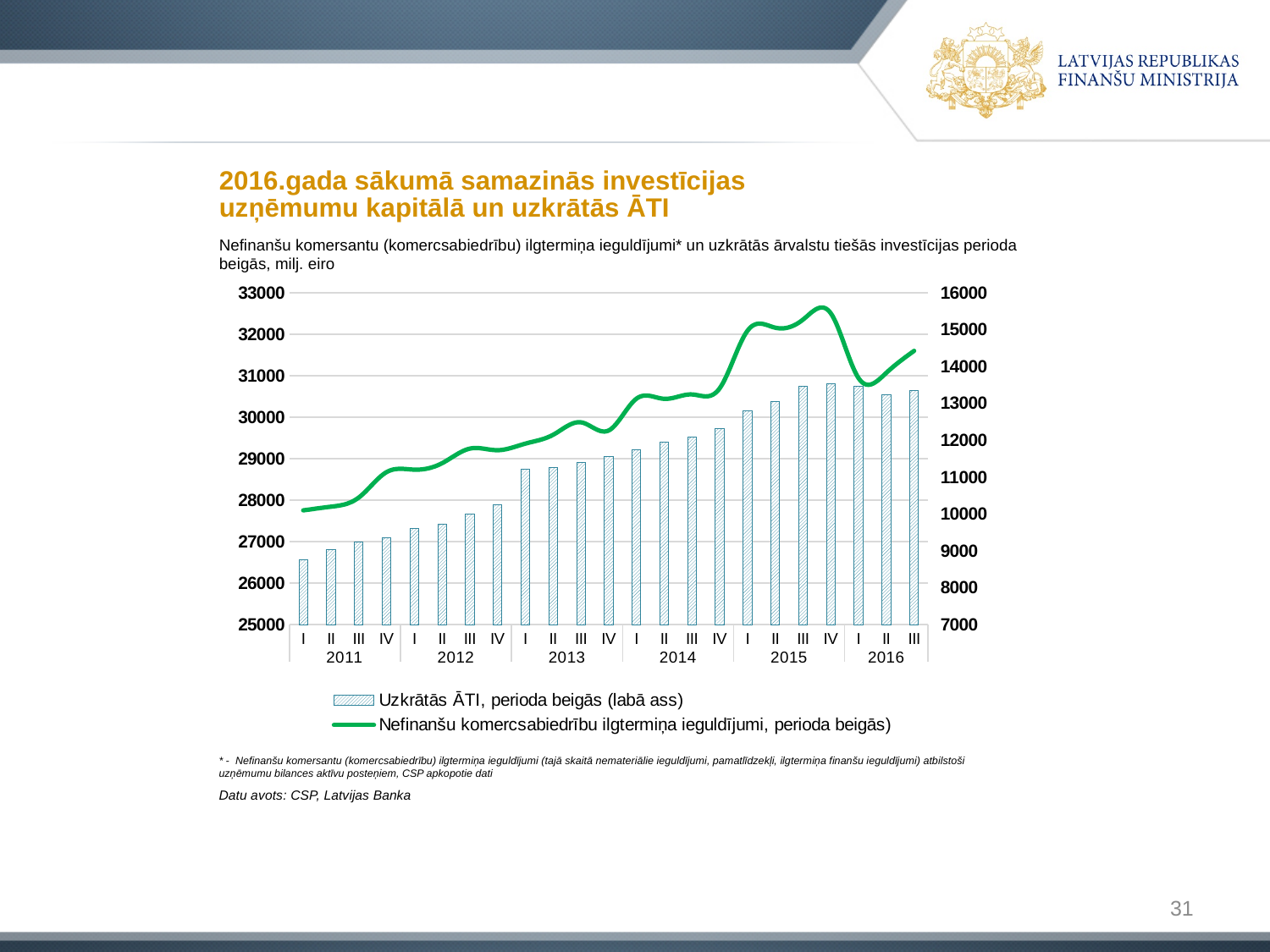

# 2016.gada sākumā samazinās investīcijas uzņēmumu kapitālā un uzkrātās ĀTI
Nefinanšu komersantu (komercsabiedrību) ilgtermiņa ieguldījumi* un uzkrātās ārvalstu tiešās investīcijas perioda beigās, milj. eiro

### Chart

| Category |  |  |
|---|---|---|
| I | 8752.0 | 27754.92 |
| II | 9032.3 | 27845.37 |
| III | 9230.66 | 28066.26 |
| IV | 9359.77 | 28678.5 |
| I | 9600.57 | 28738.08 |
| II | 9728.71 | 28893.61 |
| III | 9991.16 | 29244.93 |
| IV | 10257.91 | 29207.29 |
| I | 11219.26 | 29365.47 |
| II | 11270.53 | 29578.8 |
| III | 11399.02 | 29878.78 |
| IV | 11569.61 | 29682.19 |
| I | 11736.23 | 30448.19 |
| II | 11946.91 | 30445.19 |
| III | 12078.88 | 30551.3 |
| IV | 12311.33 | 30699.97 |
| I | 12796.32 | 32085.59 |
| II | 13059.27 | 32159.59 |
| III | 13456.6 | 32354.44 |
| IV | 13545.46 | 32507.14 |
| I | 13465.33 | 30944.45 |
| II | 13237.75 | 31071.61 |
| III | 13356.29 | 31601.42 |
* -  Nefinanšu komersantu (komercsabiedrību) ilgtermiņa ieguldījumi (tajā skaitā nemateriālie ieguldījumi, pamatlīdzekļi, ilgtermiņa finanšu ieguldījumi) atbilstoši uzņēmumu bilances aktīvu posteņiem, CSP apkopotie dati
Datu avots: CSP, Latvijas Banka
31